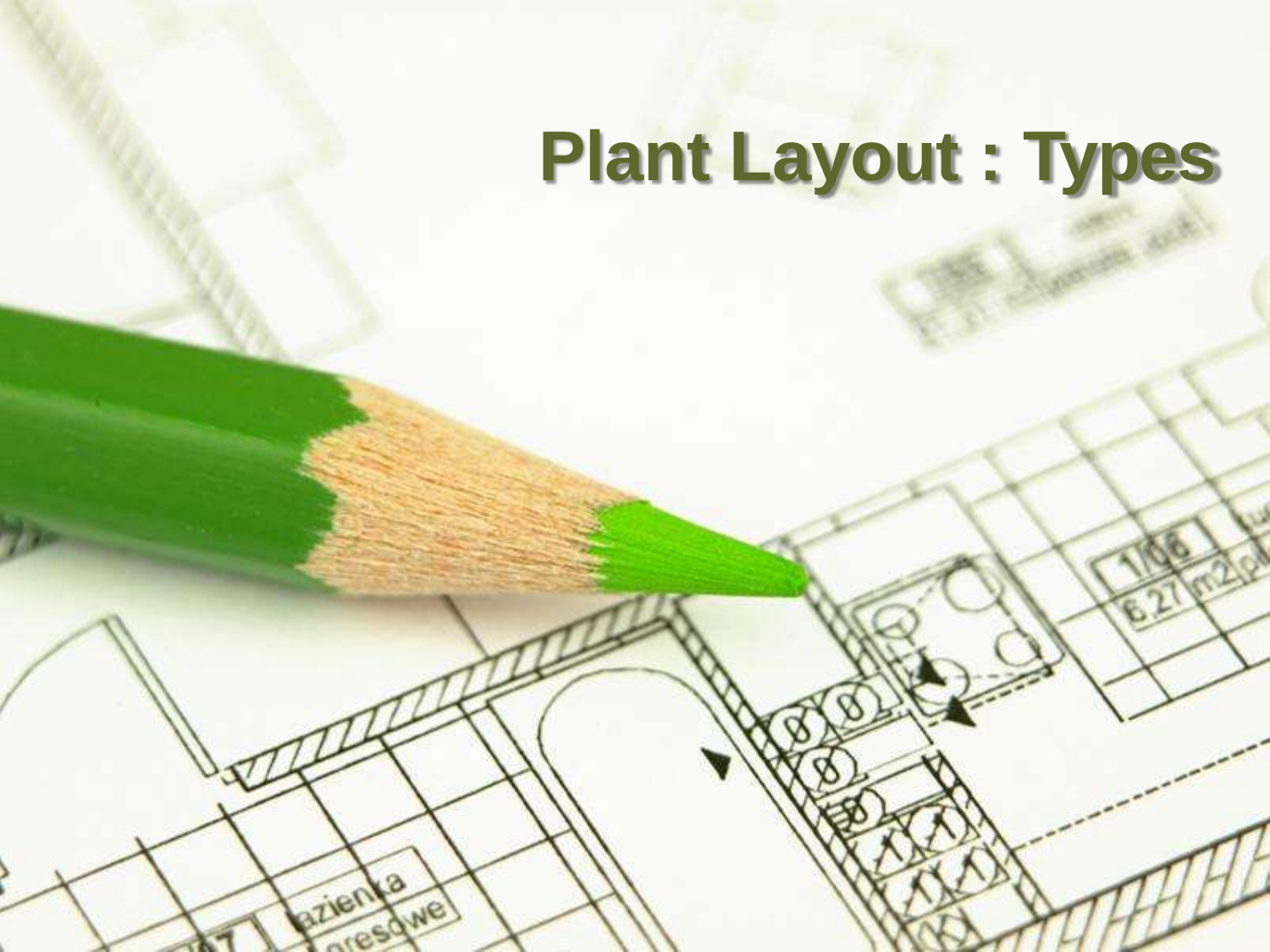

# Plant Layout : Types
Page 5